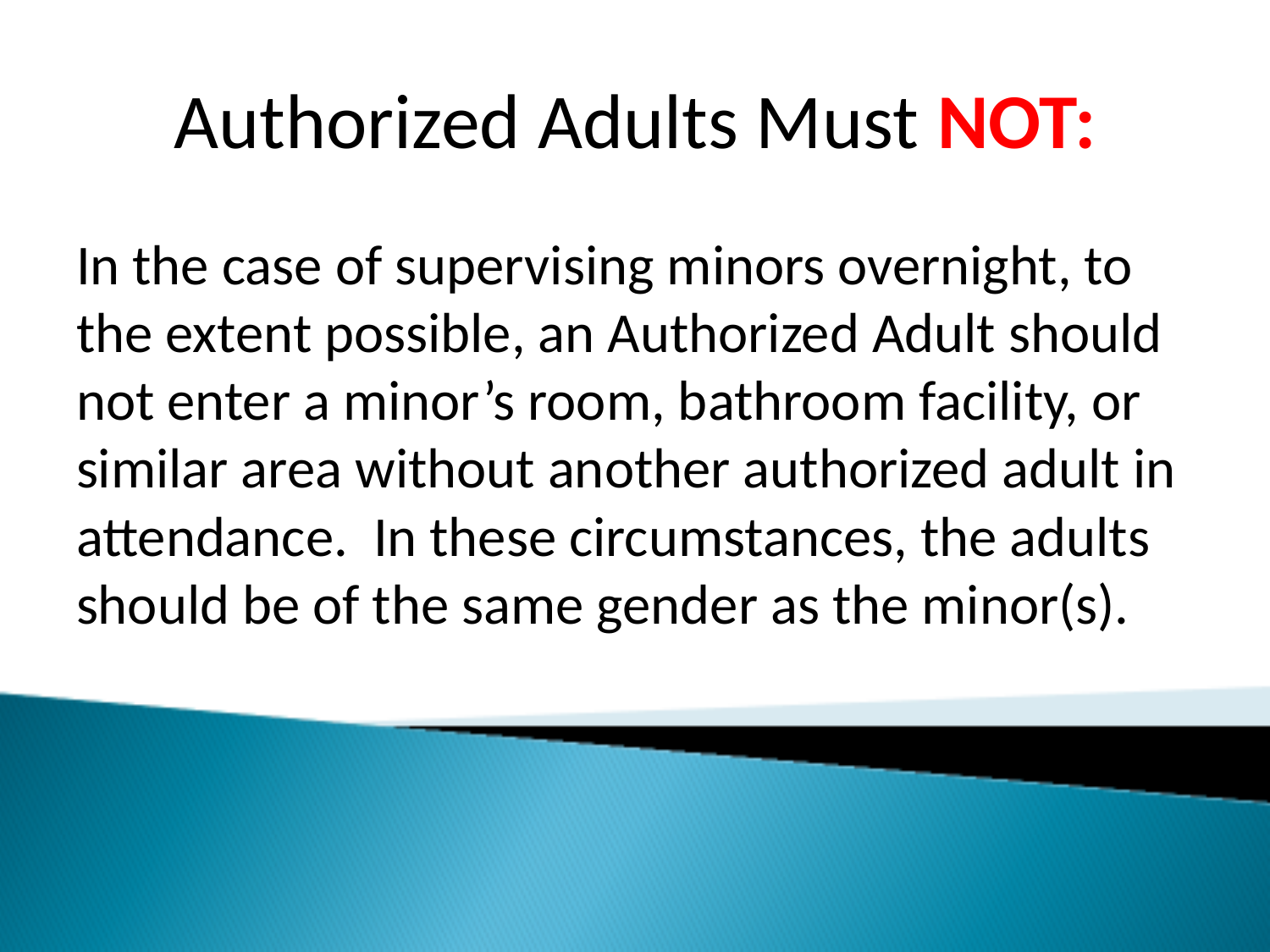

# Authorized Adults Must NOT:
In the case of supervising minors overnight, to the extent possible, an Authorized Adult should not enter a minor’s room, bathroom facility, or similar area without another authorized adult in attendance.  In these circumstances, the adults should be of the same gender as the minor(s).